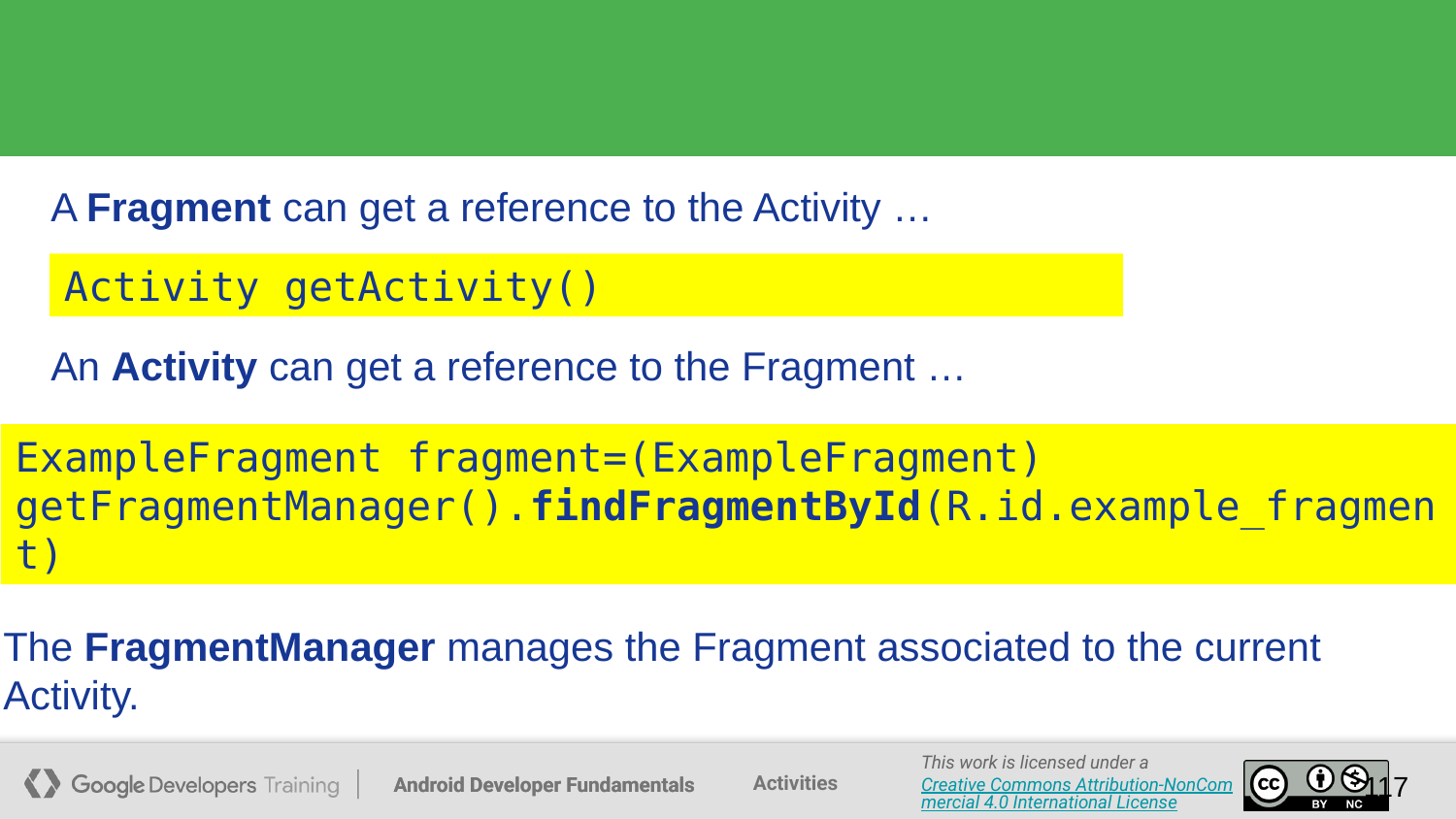

#
A Fragment can get a reference to the Activity …
Activity getActivity()
An Activity can get a reference to the Fragment …
ExampleFragment fragment=(ExampleFragment) getFragmentManager().findFragmentById(R.id.example_fragment)
The FragmentManager manages the Fragment associated to the current  Activity.
117